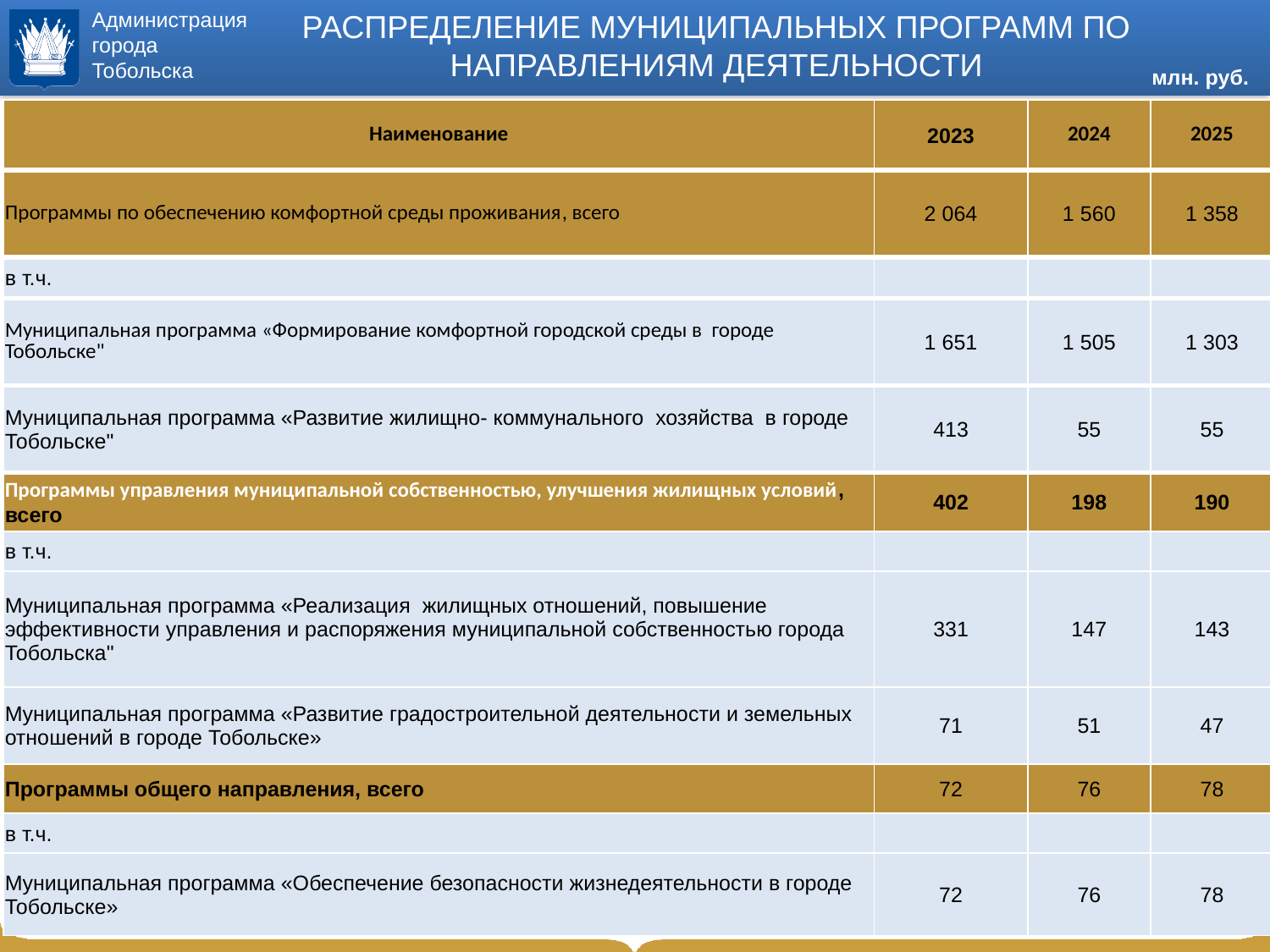

# РАСПРЕДЕЛЕНИЕ МУНИЦИПАЛЬНЫХ ПРОГРАММ ПО НАПРАВЛЕНИЯМ ДЕЯТЕЛЬНОСТИ
млн. руб.
| Наименование | 2023 | 2024 | 2025 |
| --- | --- | --- | --- |
| Программы по обеспечению комфортной среды проживания, всего | 2 064 | 1 560 | 1 358 |
| в т.ч. |  |  |  |
| Муниципальная программа «Формирование комфортной городской среды в городе Тобольске" | 1 651 | 1 505 | 1 303 |
| Муниципальная программа «Развитие жилищно- коммунального хозяйства в городе Тобольске" | 413 | 55 | 55 |
| Программы управления муниципальной собственностью, улучшения жилищных условий, всего | 402 | 198 | 190 |
| в т.ч. |  |  |  |
| Муниципальная программа «Реализация жилищных отношений, повышение эффективности управления и распоряжения муниципальной собственностью города Тобольска" | 331 | 147 | 143 |
| Муниципальная программа «Развитие градостроительной деятельности и земельных отношений в городе Тобольске» | 71 | 51 | 47 |
| Программы общего направления, всего | 72 | 76 | 78 |
| в т.ч. |  |  |  |
| Муниципальная программа «Обеспечение безопасности жизнедеятельности в городе Тобольске» | 72 | 76 | 78 |